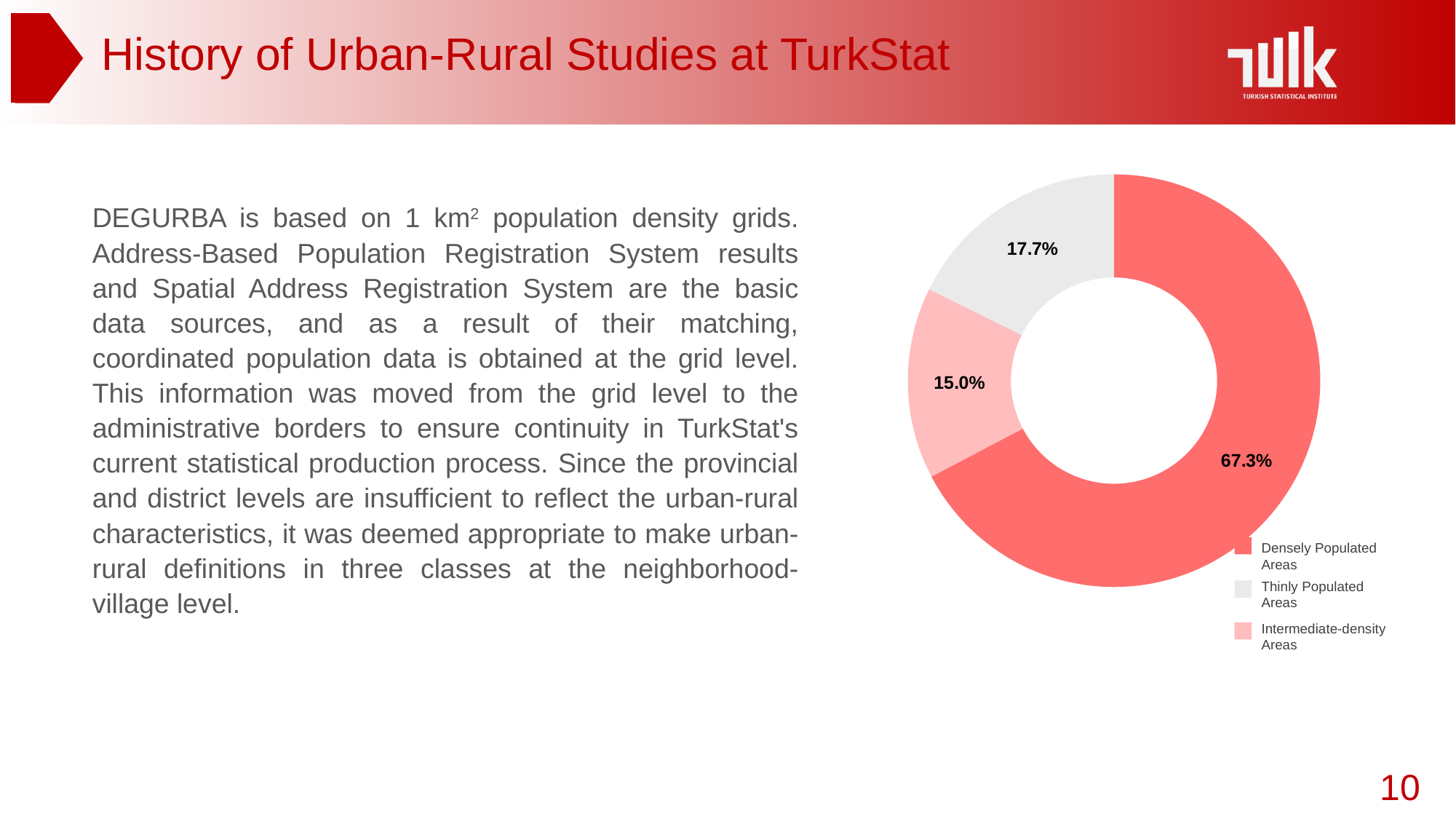

# History of Urban-Rural Studies at TurkStat

### Chart

| Category | Sales |
|---|---|
| 1st Qtr | 0.673 |
| 2nd Qtr | 0.15 |
| 3rd Qtr | 0.177 |
DEGURBA is based on 1 km2 population density grids. Address-Based Population Registration System results and Spatial Address Registration System are the basic data sources, and as a result of their matching, coordinated population data is obtained at the grid level. This information was moved from the grid level to the administrative borders to ensure continuity in TurkStat's current statistical production process. Since the provincial and district levels are insufficient to reflect the urban-rural characteristics, it was deemed appropriate to make urban-rural definitions in three classes at the neighborhood-village level.
Densely Populated Areas

Thinly Populated Areas

Intermediate-density Areas